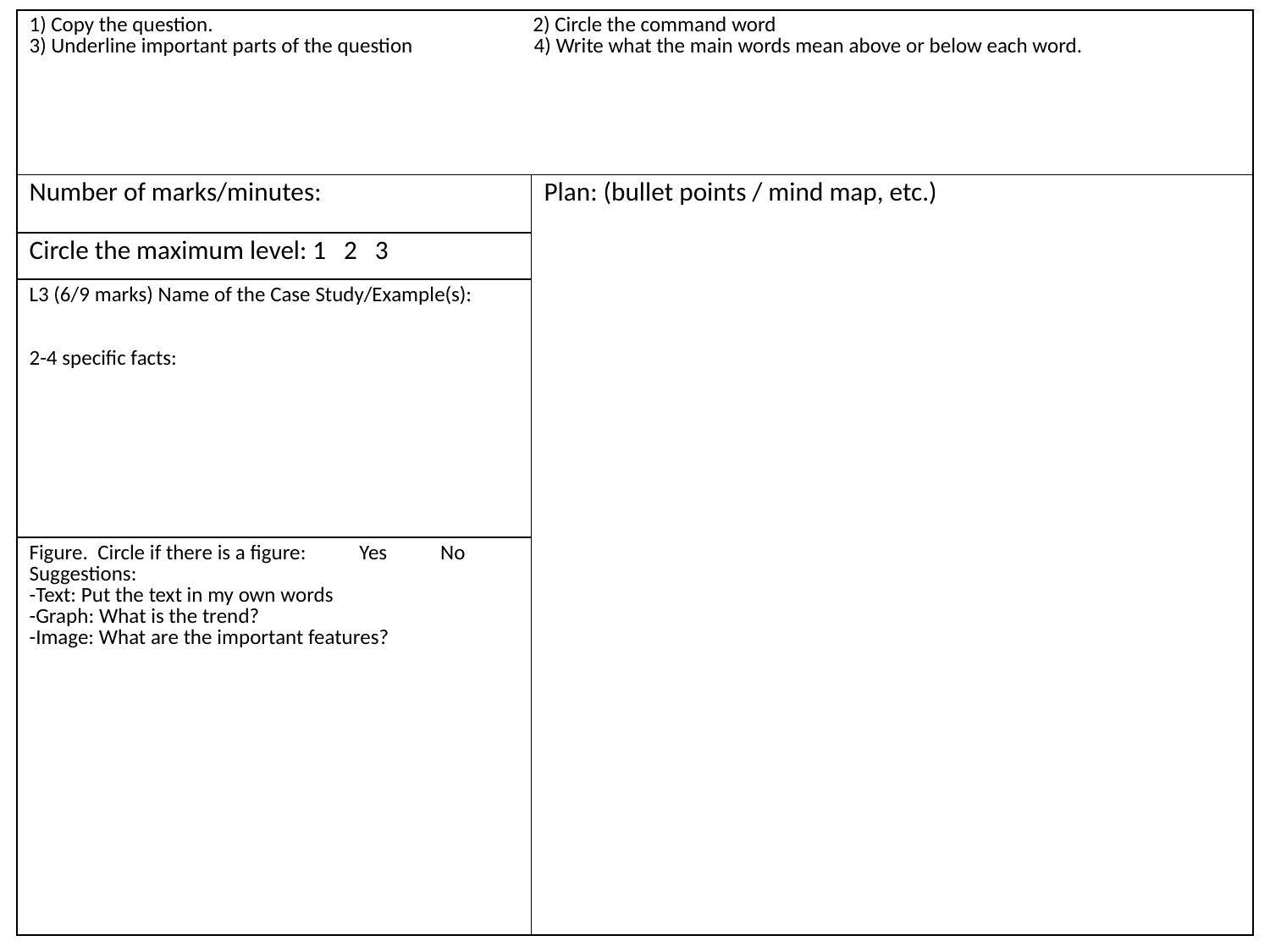

| 1) Copy the question. 2) Circle the command word 3) Underline important parts of the question 4) Write what the main words mean above or below each word. |  |
| --- | --- |
| Number of marks/minutes: | Plan: (bullet points / mind map, etc.) |
| Circle the maximum level: 1 2 3 |  |
| L3 (6/9 marks) Name of the Case Study/Example(s): 2-4 specific facts: |  |
| Figure. Circle if there is a figure: Yes No Suggestions: -Text: Put the text in my own words -Graph: What is the trend? -Image: What are the important features? |  |